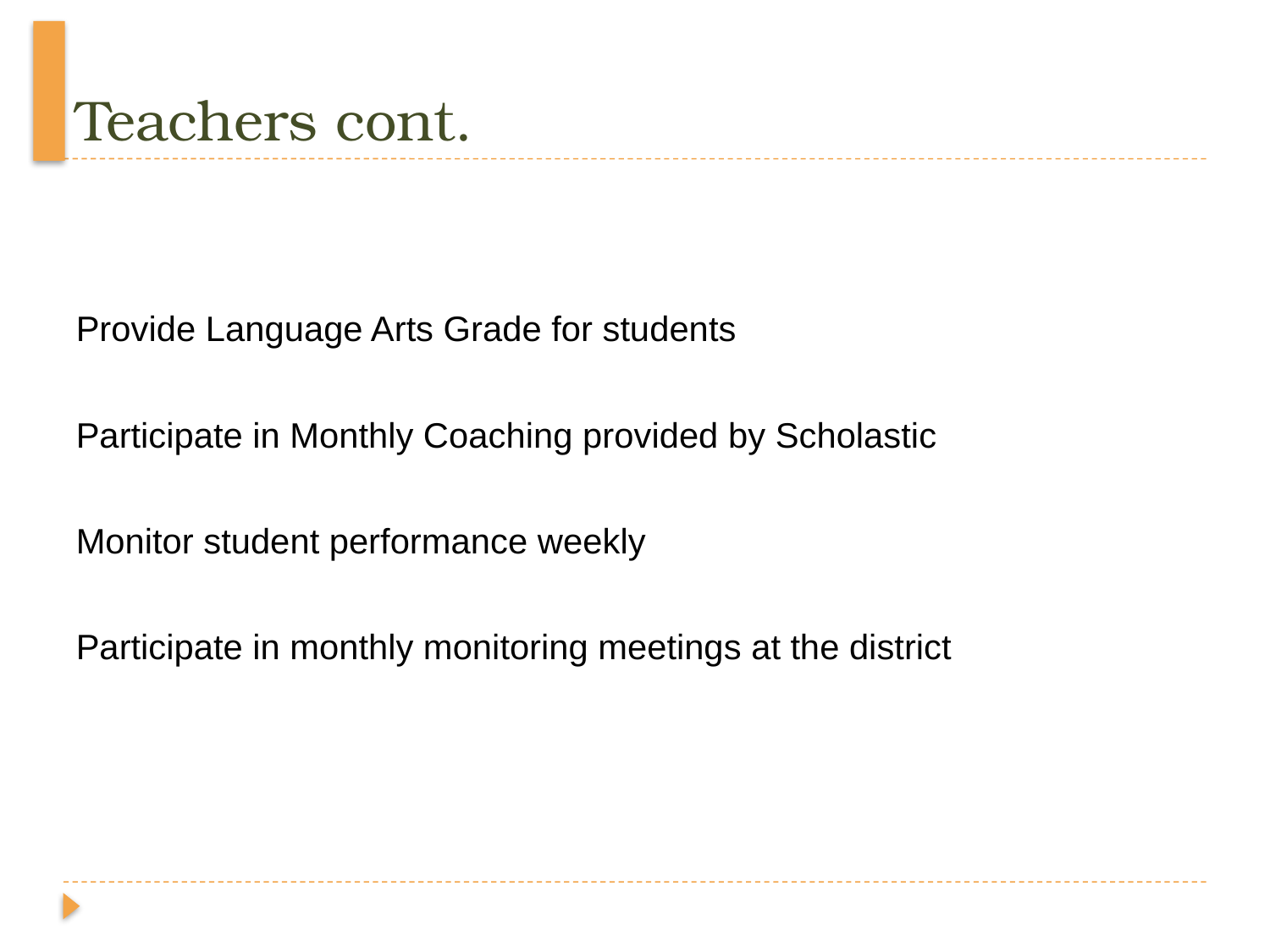

# Teachers cont.

Provide Language Arts Grade for students

Participate in Monthly Coaching provided by Scholastic

Monitor student performance weekly

Participate in monthly monitoring meetings at the district